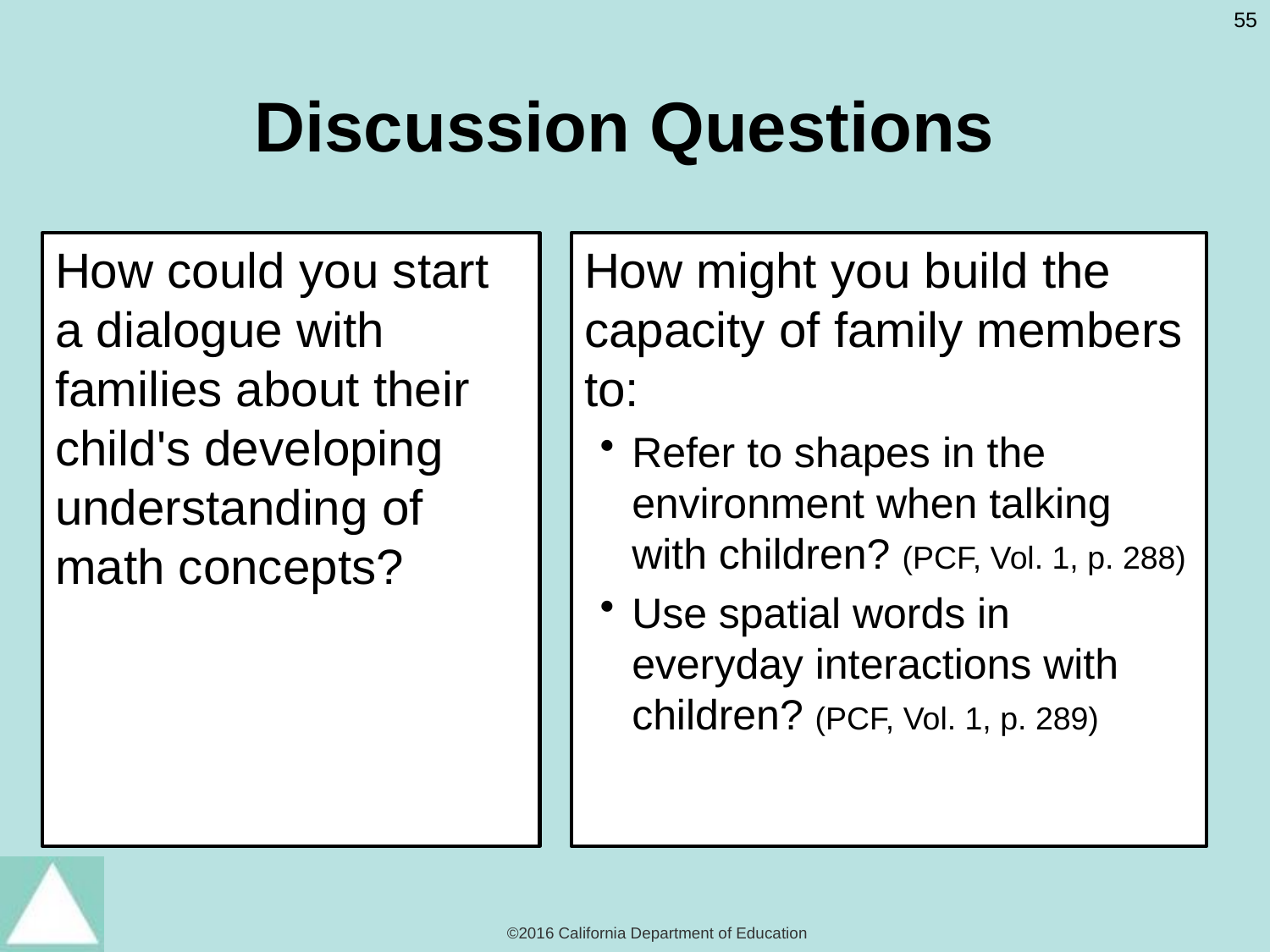

# Discussion Questions
How could you start a dialogue with families about their child's developing understanding of math concepts?
How might you build the capacity of family members to:
Refer to shapes in the environment when talking with children? (PCF, Vol. 1, p. 288)
Use spatial words in everyday interactions with children? (PCF, Vol. 1, p. 289)